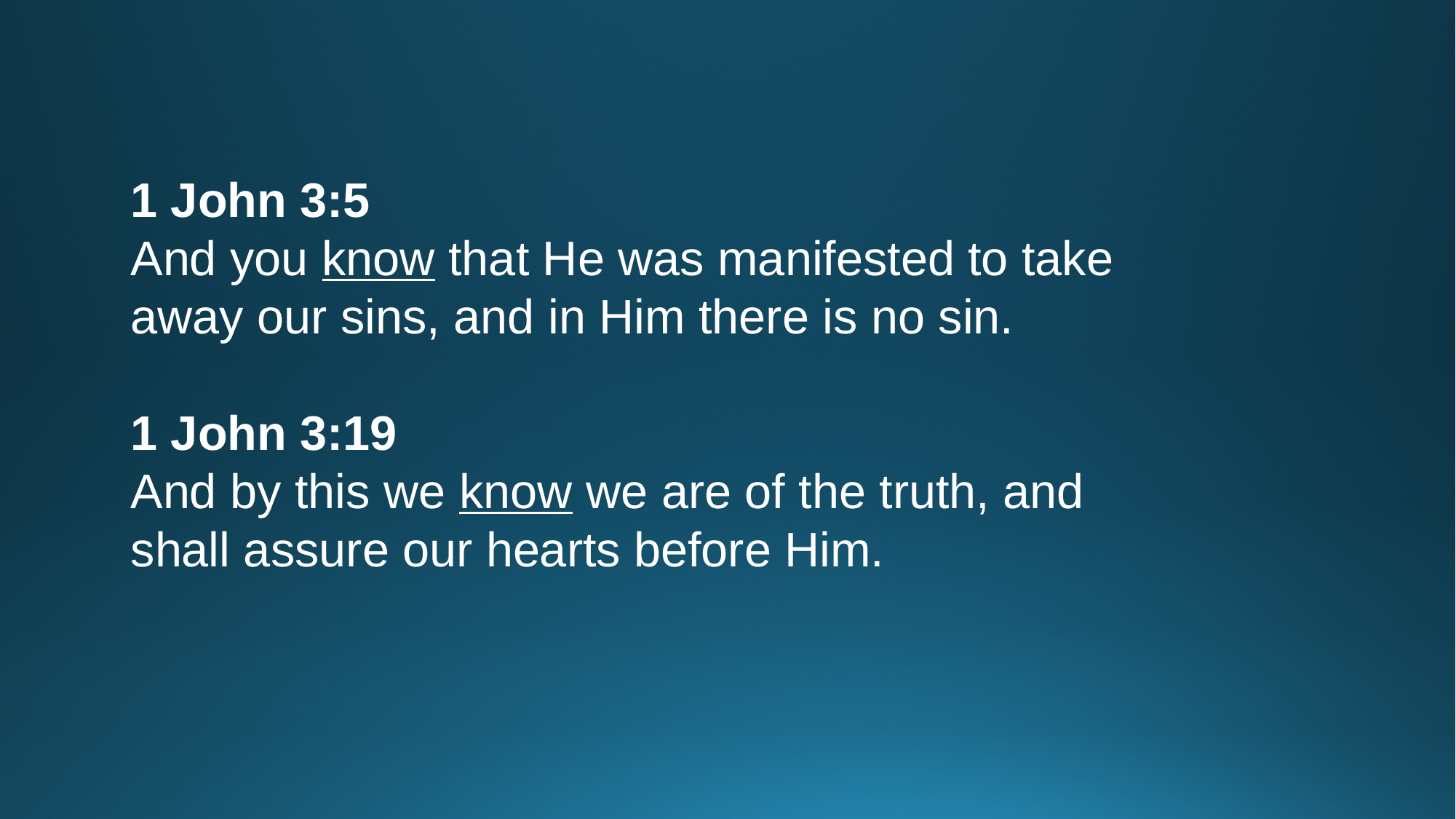

1 John 3:5
And you know that He was manifested to take away our sins, and in Him there is no sin.
1 John 3:19
And by this we know we are of the truth, and shall assure our hearts before Him.